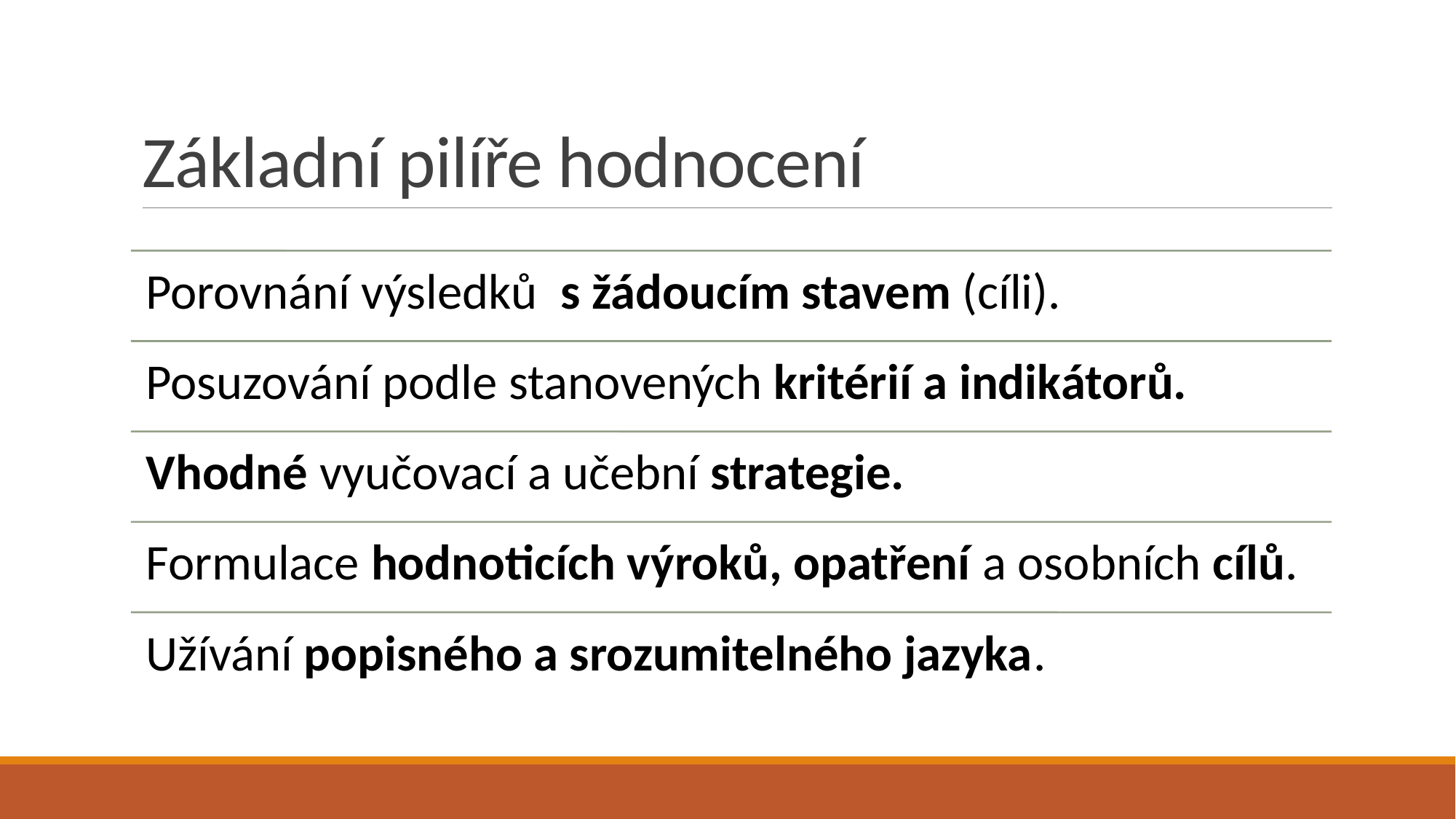

# Základní pilíře hodnocení
Porovnání výsledků  s žádoucím stavem (cíli).
Posuzování podle stanovených kritérií a indikátorů.
Vhodné vyučovací a učební strategie.
Formulace hodnoticích výroků, opatření a osobních cílů.
Užívání popisného a srozumitelného jazyka.